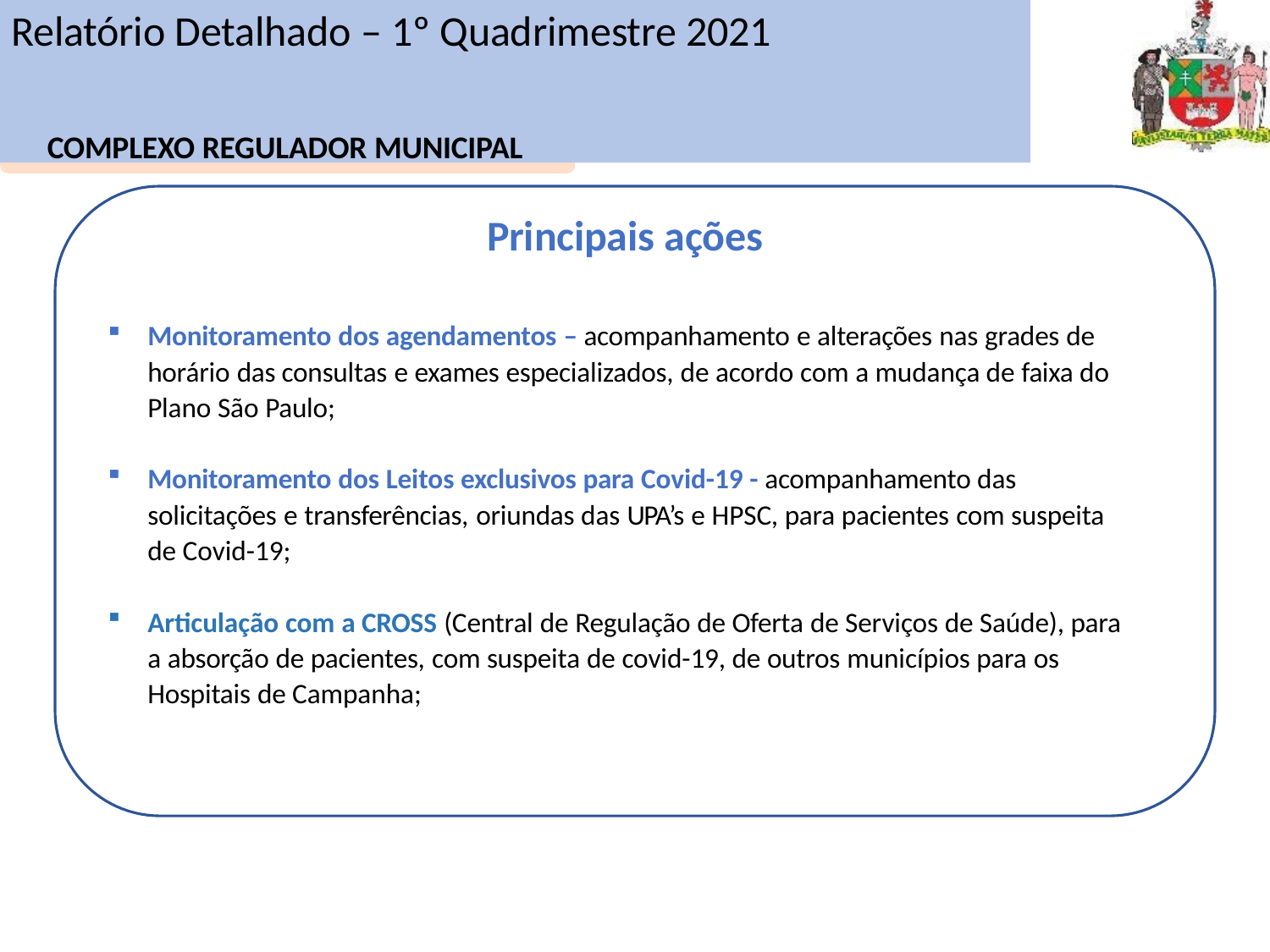

# Relatório Detalhado – 1º Quadrimestre 2021
Apoio à Gestão do SUS

COMPLEXO REGULADOR MUNICIPAL

Principais ações

Monitoramento dos agendamentos – acompanhamento e alterações nas grades de  horário das consultas e exames especializados, de acordo com a mudança de faixa do  Plano São Paulo;

Monitoramento dos Leitos exclusivos para Covid-19 - acompanhamento das  solicitações e transferências, oriundas das UPA’s e HPSC, para pacientes com suspeita  de Covid-19;

Articulação com a CROSS (Central de Regulação de Oferta de Serviços de Saúde), para  a absorção de pacientes, com suspeita de covid-19, de outros municípios para os  Hospitais de Campanha;